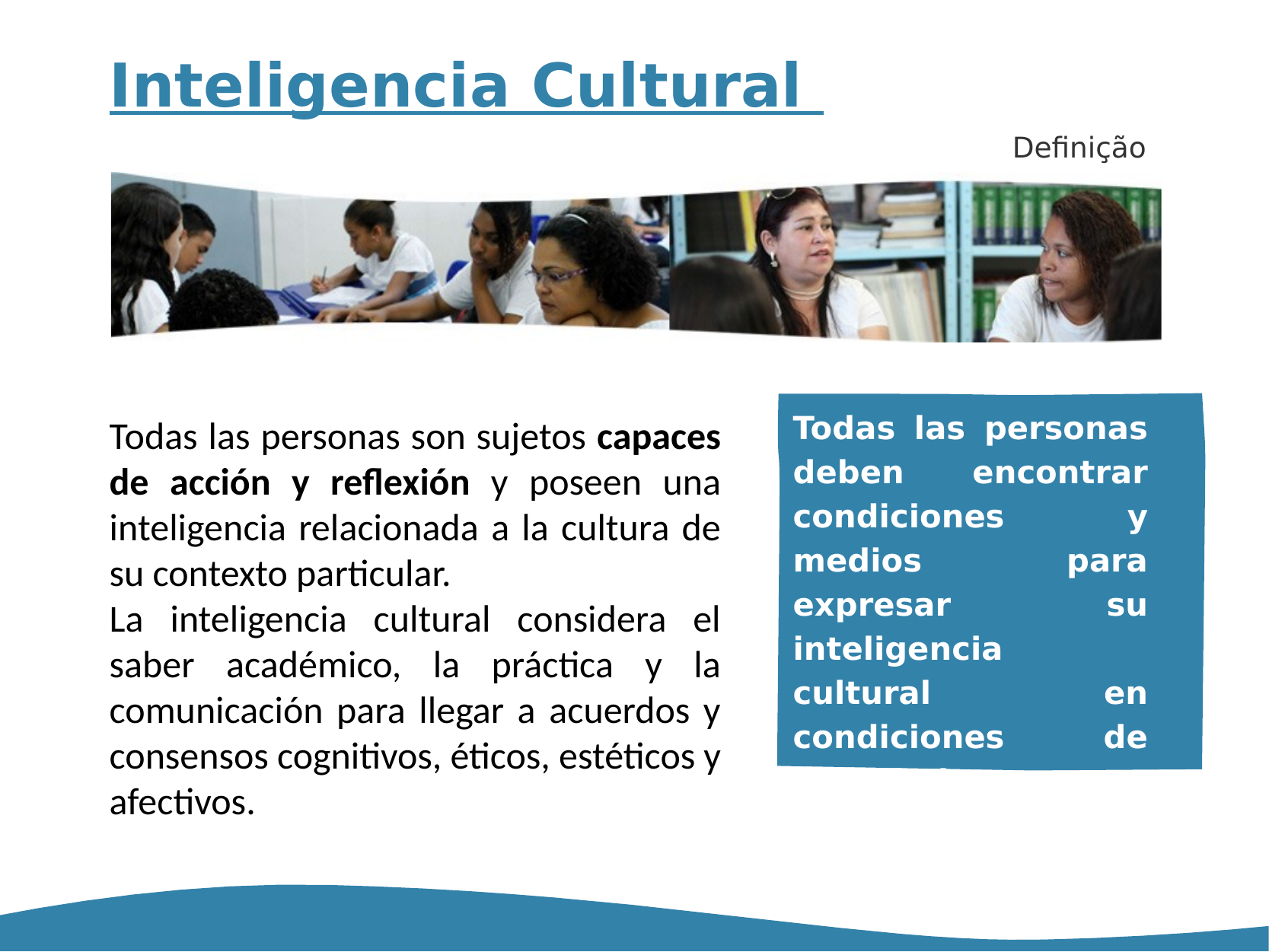

# Inteligencia Cultural
Definição

Todas las personas son sujetos capaces de acción y reflexión y poseen una inteligencia relacionada a la cultura de su contexto particular.
La inteligencia cultural considera el saber académico, la práctica y la comunicación para llegar a acuerdos y consensos cognitivos, éticos, estéticos y afectivos.

Todas las personas deben encontrar condiciones y medios para expresar su inteligencia cultural en condiciones de igualdad.